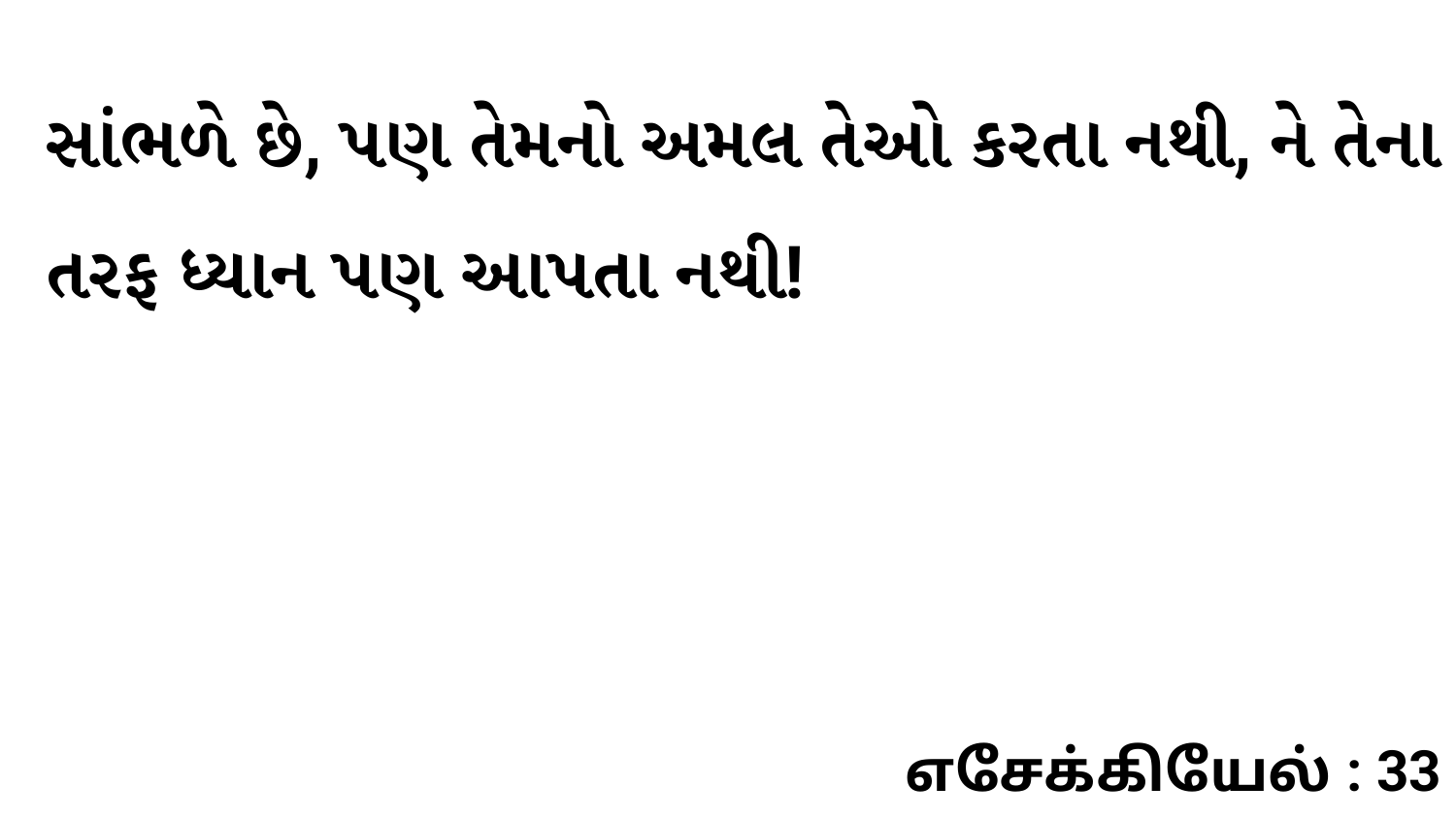

સાંભળે છે, પણ તેમનો અમલ તેઓ કરતા નથી, ને તેના તરફ ધ્યાન પણ આપતા નથી!
எசேக்கியேல் : 33